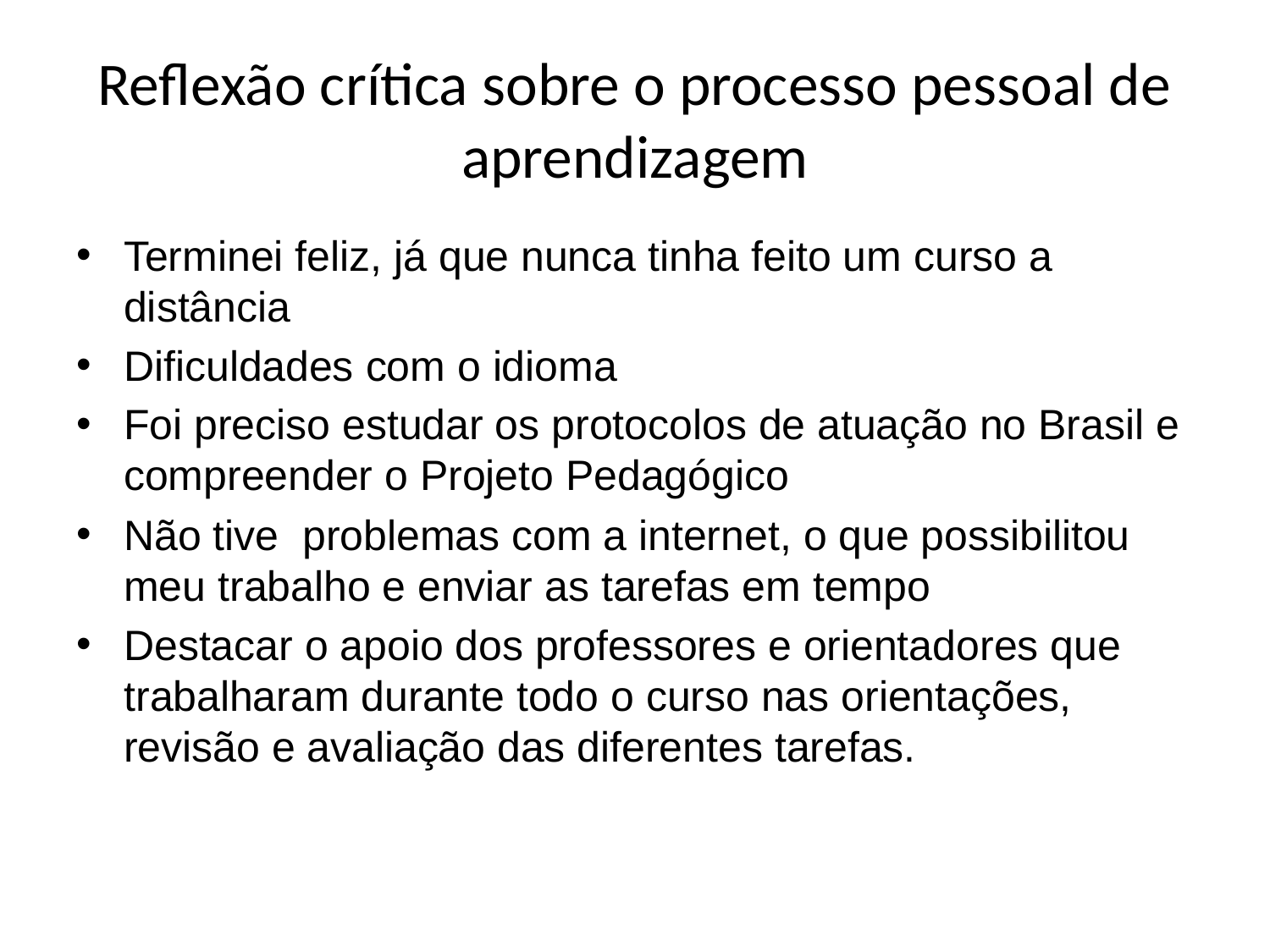

# Reflexão crítica sobre o processo pessoal de aprendizagem
Terminei feliz, já que nunca tinha feito um curso a distância
Dificuldades com o idioma
Foi preciso estudar os protocolos de atuação no Brasil e compreender o Projeto Pedagógico
Não tive  problemas com a internet, o que possibilitou meu trabalho e enviar as tarefas em tempo
Destacar o apoio dos professores e orientadores que trabalharam durante todo o curso nas orientações, revisão e avaliação das diferentes tarefas.